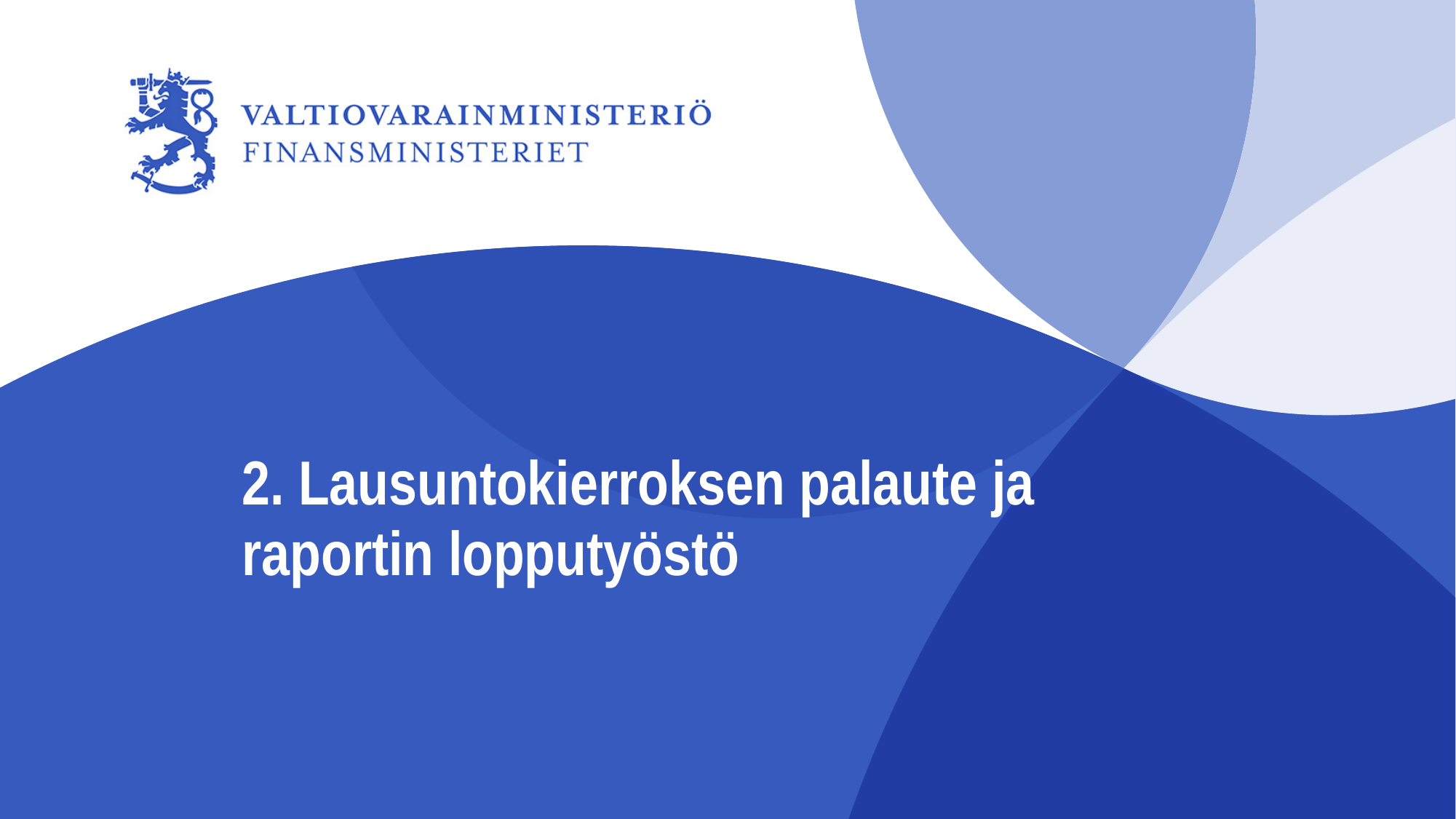

# 2. Lausuntokierroksen palaute ja raportin lopputyöstö